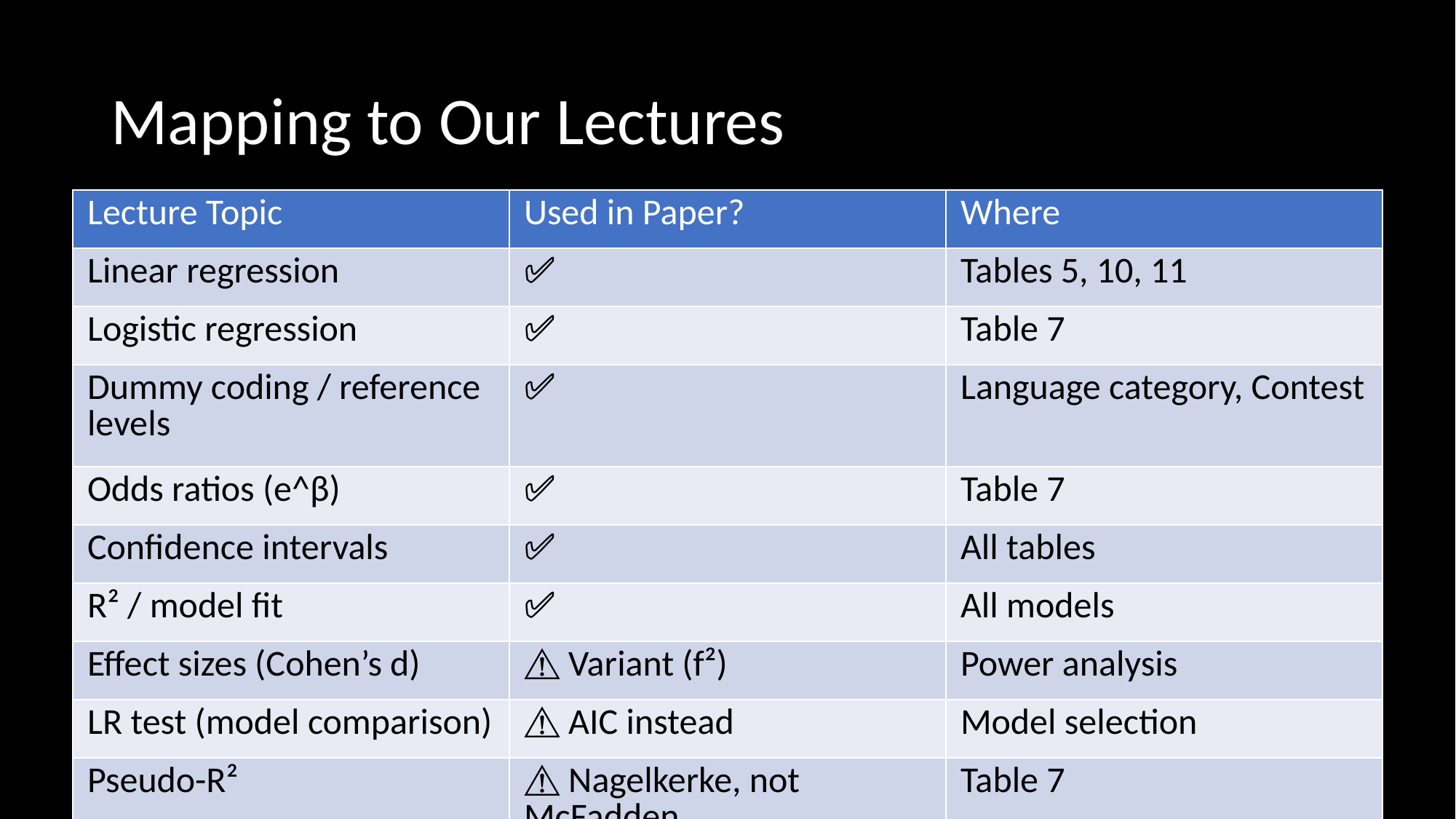

# Mapping to Our Lectures
| Lecture Topic | Used in Paper? | Where |
| --- | --- | --- |
| Linear regression | ✅ | Tables 5, 10, 11 |
| Logistic regression | ✅ | Table 7 |
| Dummy coding / reference levels | ✅ | Language category, Contest |
| Odds ratios (e^β) | ✅ | Table 7 |
| Confidence intervals | ✅ | All tables |
| R² / model fit | ✅ | All models |
| Effect sizes (Cohen’s d) | ⚠️ Variant (f²) | Power analysis |
| LR test (model comparison) | ⚠️ AIC instead | Model selection |
| Pseudo-R² | ⚠️ Nagelkerke, not McFadden | Table 7 |
| Multiple comparisons | ❌ Not applied | — |